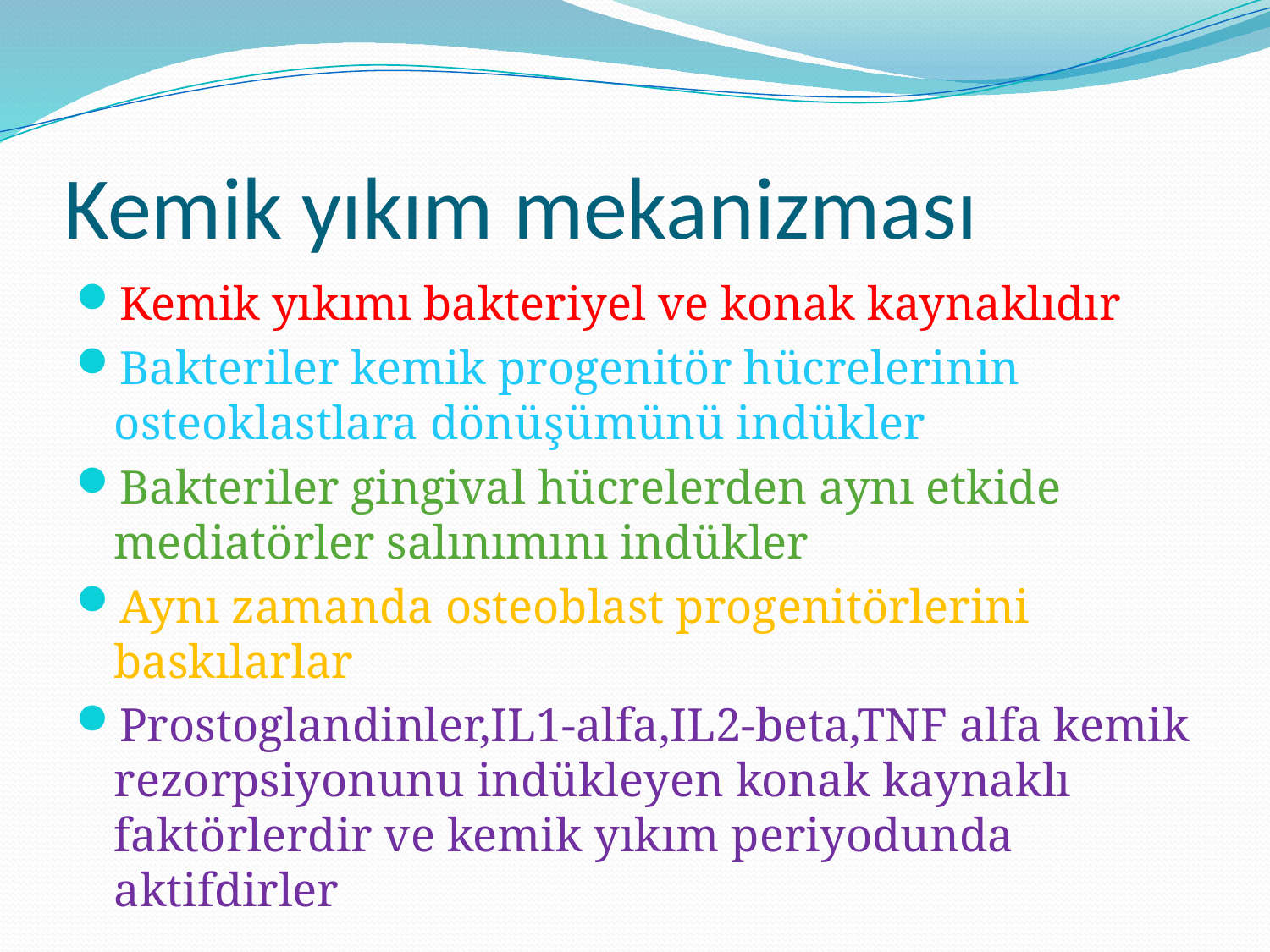

# Kemik yıkım mekanizması
Kemik yıkımı bakteriyel ve konak kaynaklıdır
Bakteriler kemik progenitör hücrelerinin osteoklastlara dönüşümünü indükler
Bakteriler gingival hücrelerden aynı etkide mediatörler salınımını indükler
Aynı zamanda osteoblast progenitörlerini baskılarlar
Prostoglandinler,IL1-alfa,IL2-beta,TNF alfa kemik rezorpsiyonunu indükleyen konak kaynaklı faktörlerdir ve kemik yıkım periyodunda aktifdirler